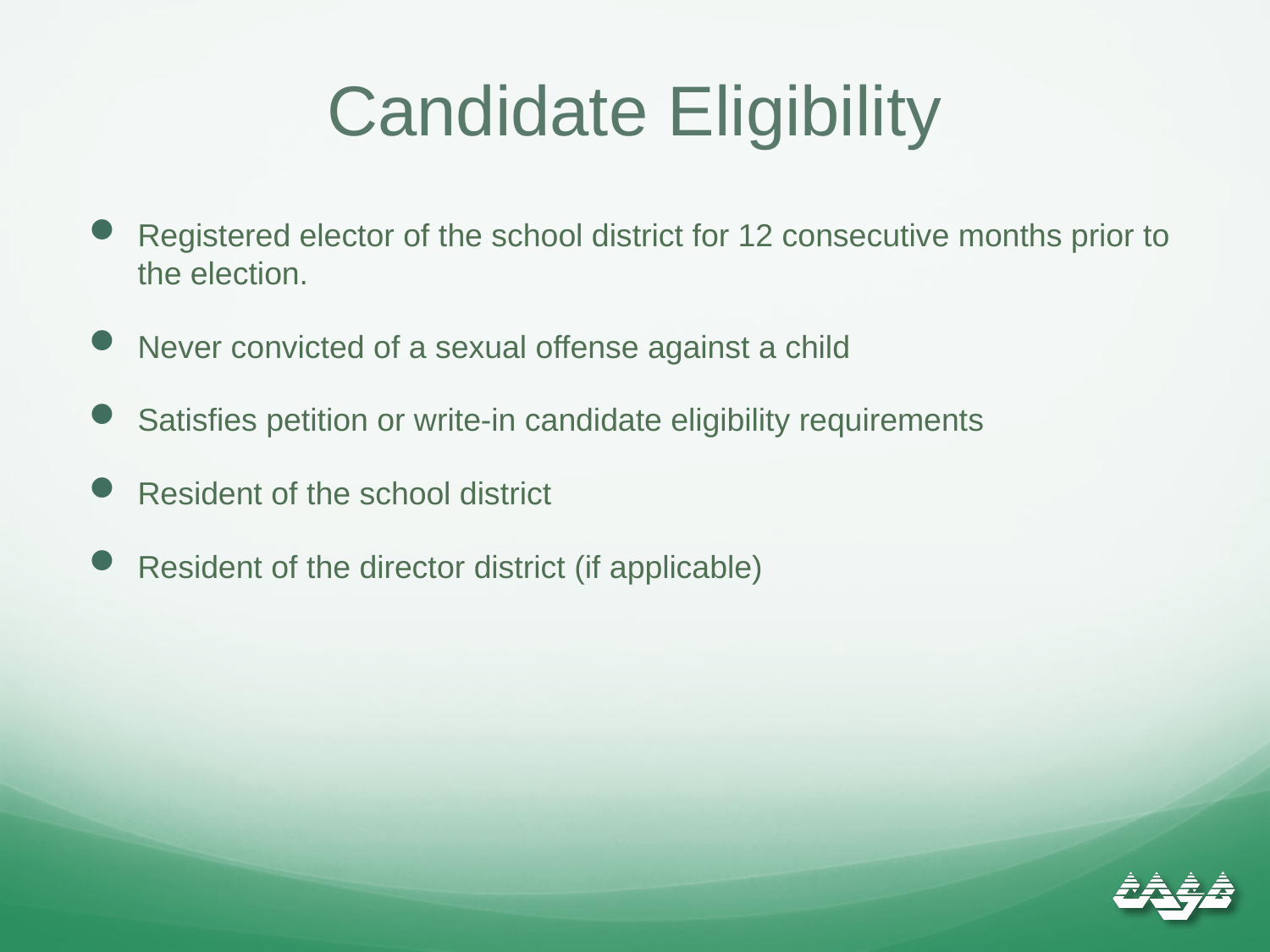

# Candidate Eligibility
Registered elector of the school district for 12 consecutive months prior to the election.
Never convicted of a sexual offense against a child
Satisfies petition or write-in candidate eligibility requirements
Resident of the school district
Resident of the director district (if applicable)